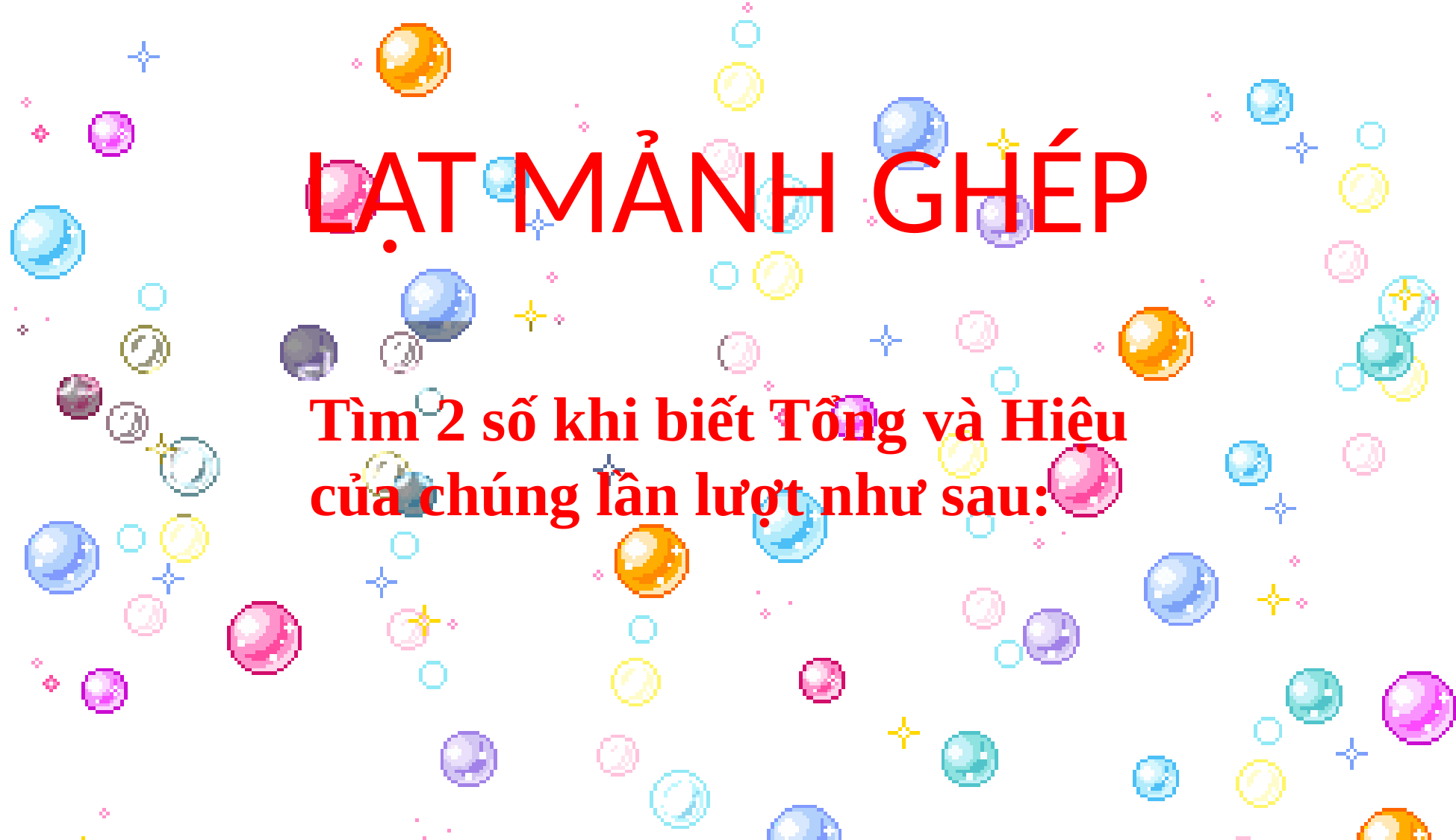

Lật mảnh ghép
Tìm 2 số khi biết Tổng và Hiệu của chúng lần lượt như sau: